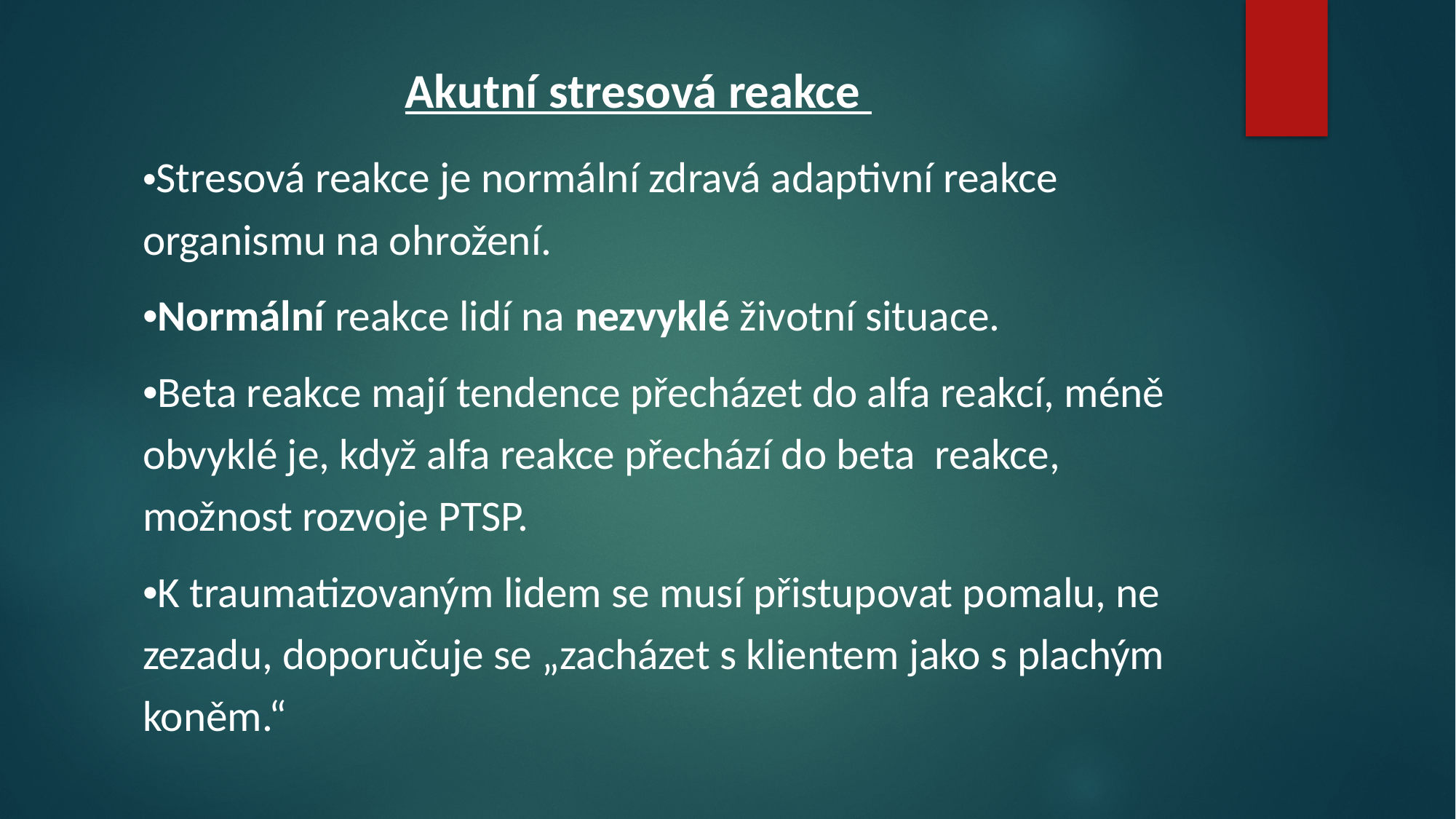

# Akutní stresová reakce
•Stresová reakce je normální zdravá adaptivní reakce organismu na ohrožení.
•Normální reakce lidí na nezvyklé životní situace.
•Beta reakce mají tendence přecházet do alfa reakcí, méně obvyklé je, když alfa reakce přechází do beta  reakce, možnost rozvoje PTSP.
•K traumatizovaným lidem se musí přistupovat pomalu, ne zezadu, doporučuje se „zacházet s klientem jako s plachým koněm.“